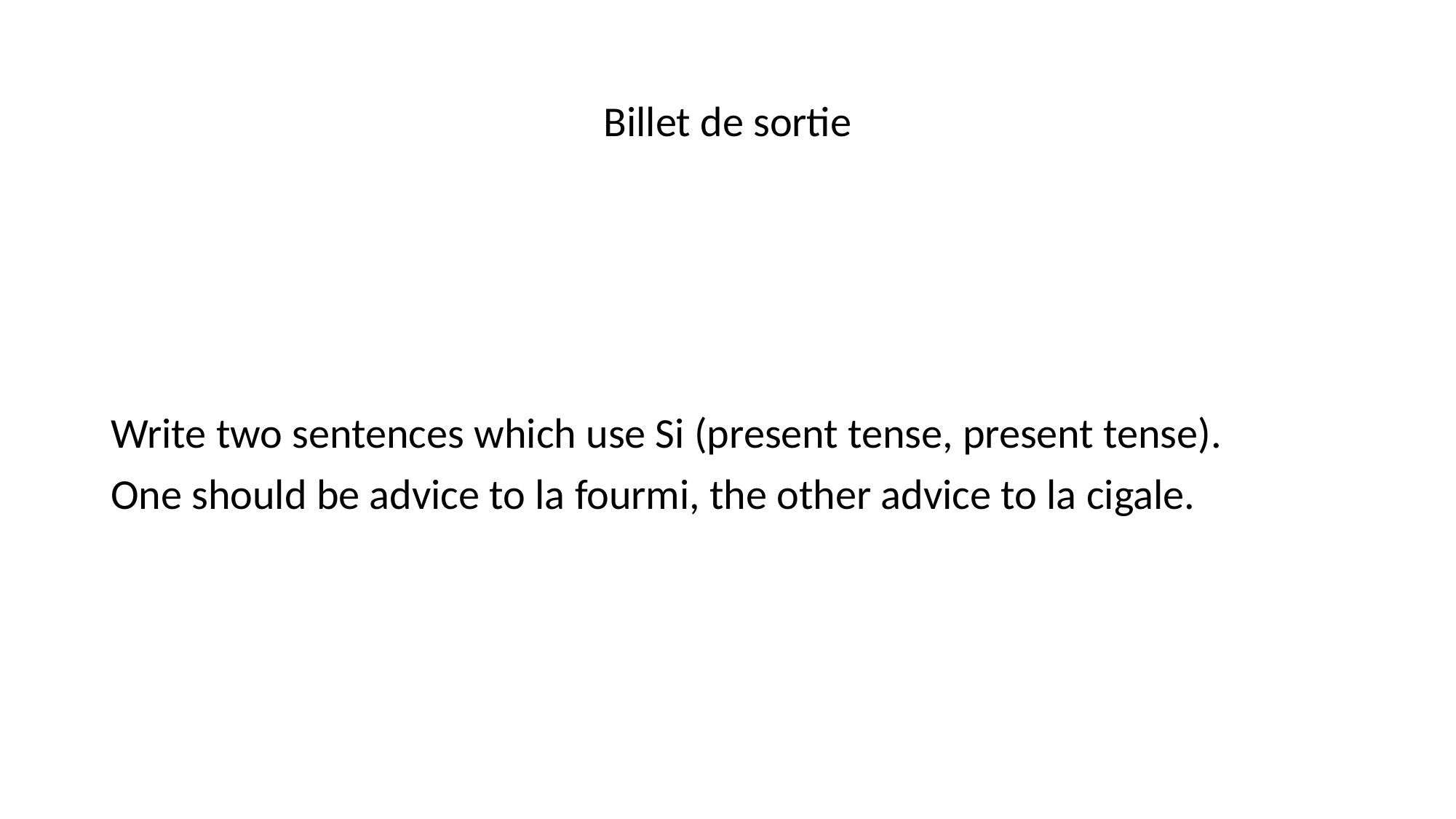

# Billet de sortie

Write two sentences which use Si (present tense, present tense).
One should be advice to la fourmi, the other advice to la cigale.